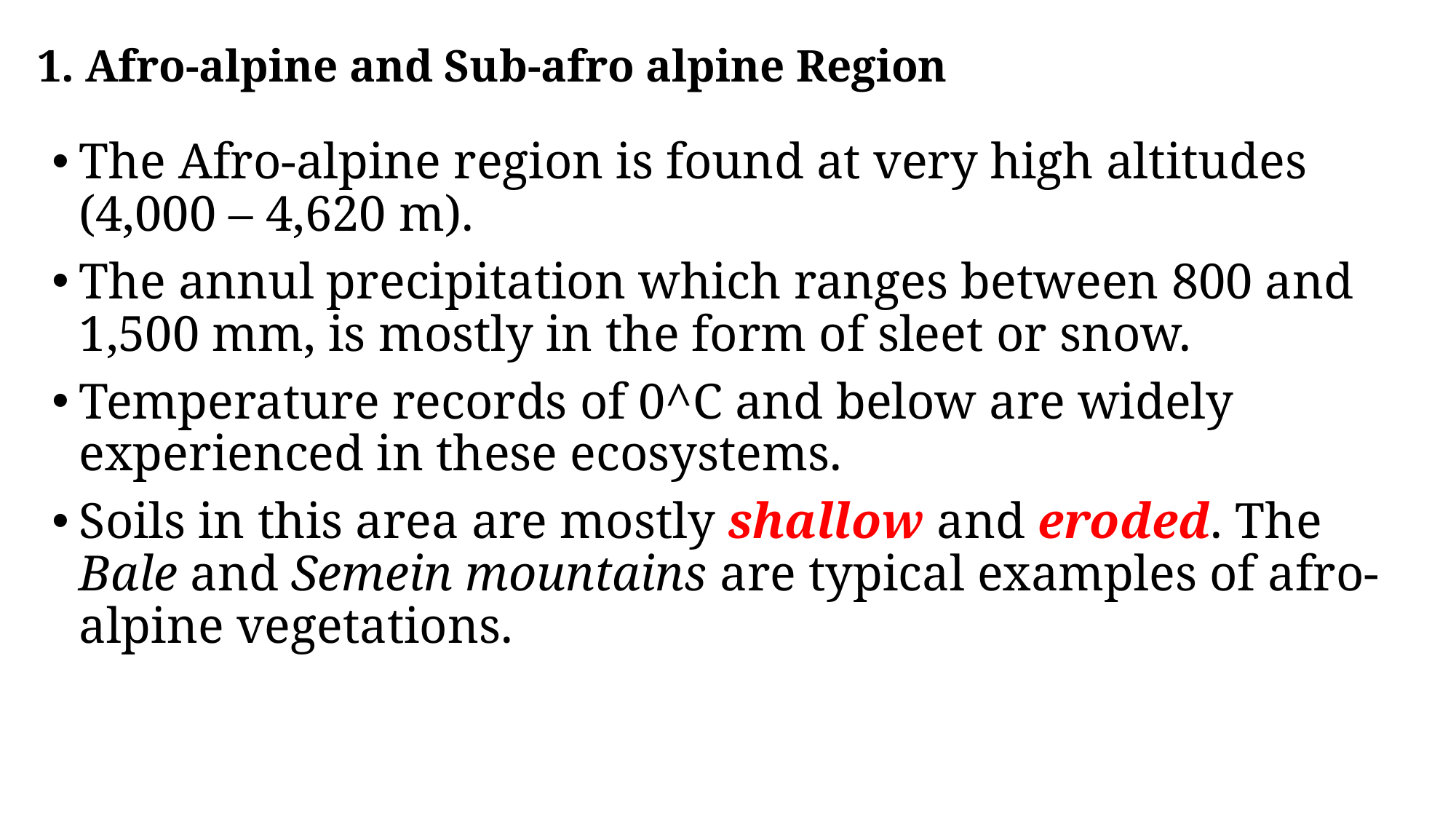

# 1. Afro-alpine and Sub-afro alpine Region
The Afro-alpine region is found at very high altitudes (4,000 – 4,620 m).
The annul precipitation which ranges between 800 and 1,500 mm, is mostly in the form of sleet or snow.
Temperature records of 0^C and below are widely experienced in these ecosystems.
Soils in this area are mostly shallow and eroded. The Bale and Semein mountains are typical examples of afro-alpine vegetations.